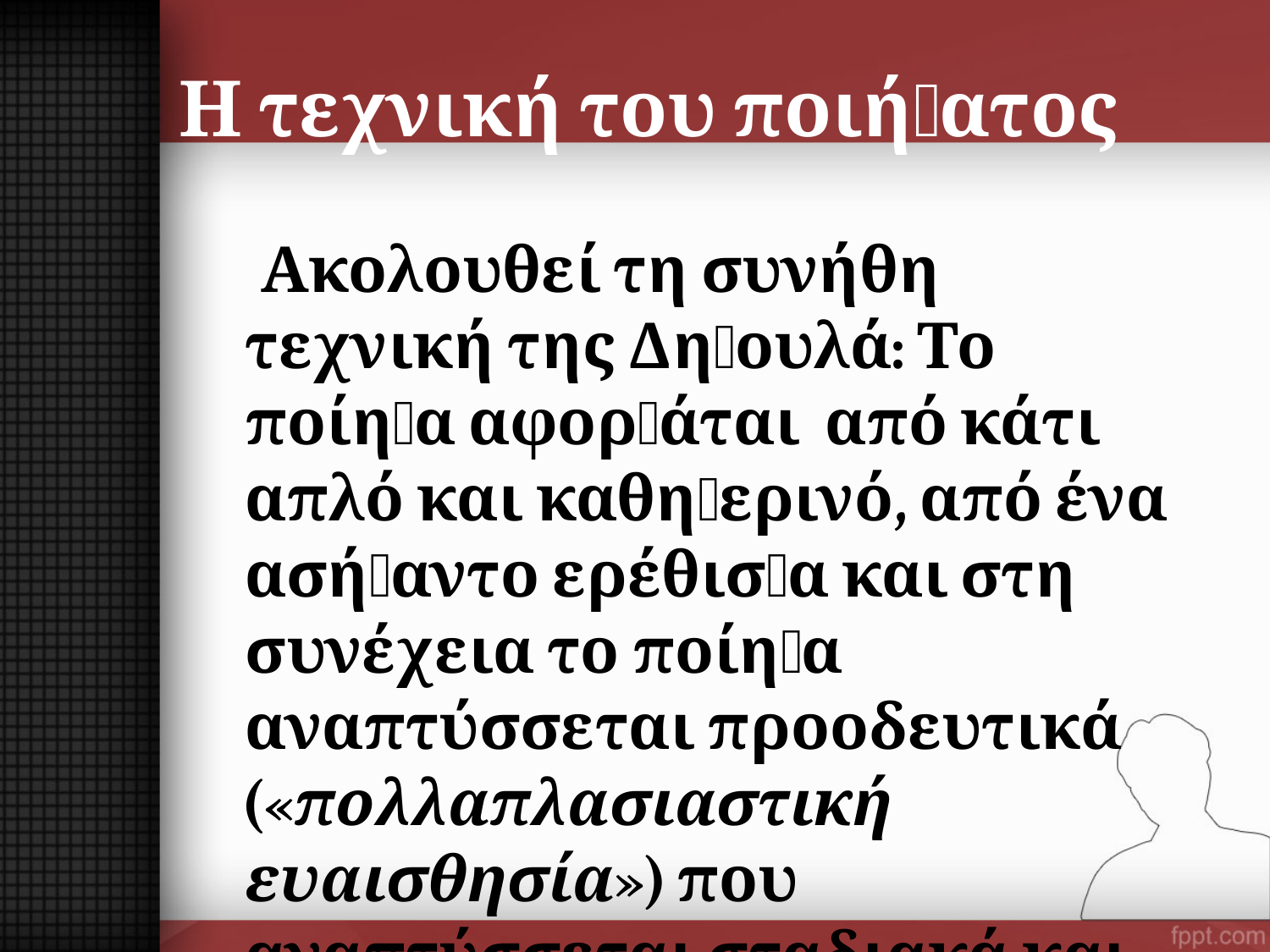

# Η τεχνική του ποιήματος
	 Ακολουθεί τη συνήθη τεχνική της Δημουλά: Το ποίημα αφορμάται  από κάτι απλό και καθημερινό, από ένα ασήμαντο ερέθισμα και στη συνέχεια το ποίημα αναπτύσσεται προοδευτικά  («πολλαπλασιαστική ευαισθησία») που αναπτύσσεται σταδιακά και καταλήγει στη «λυρική αφαίρεση».